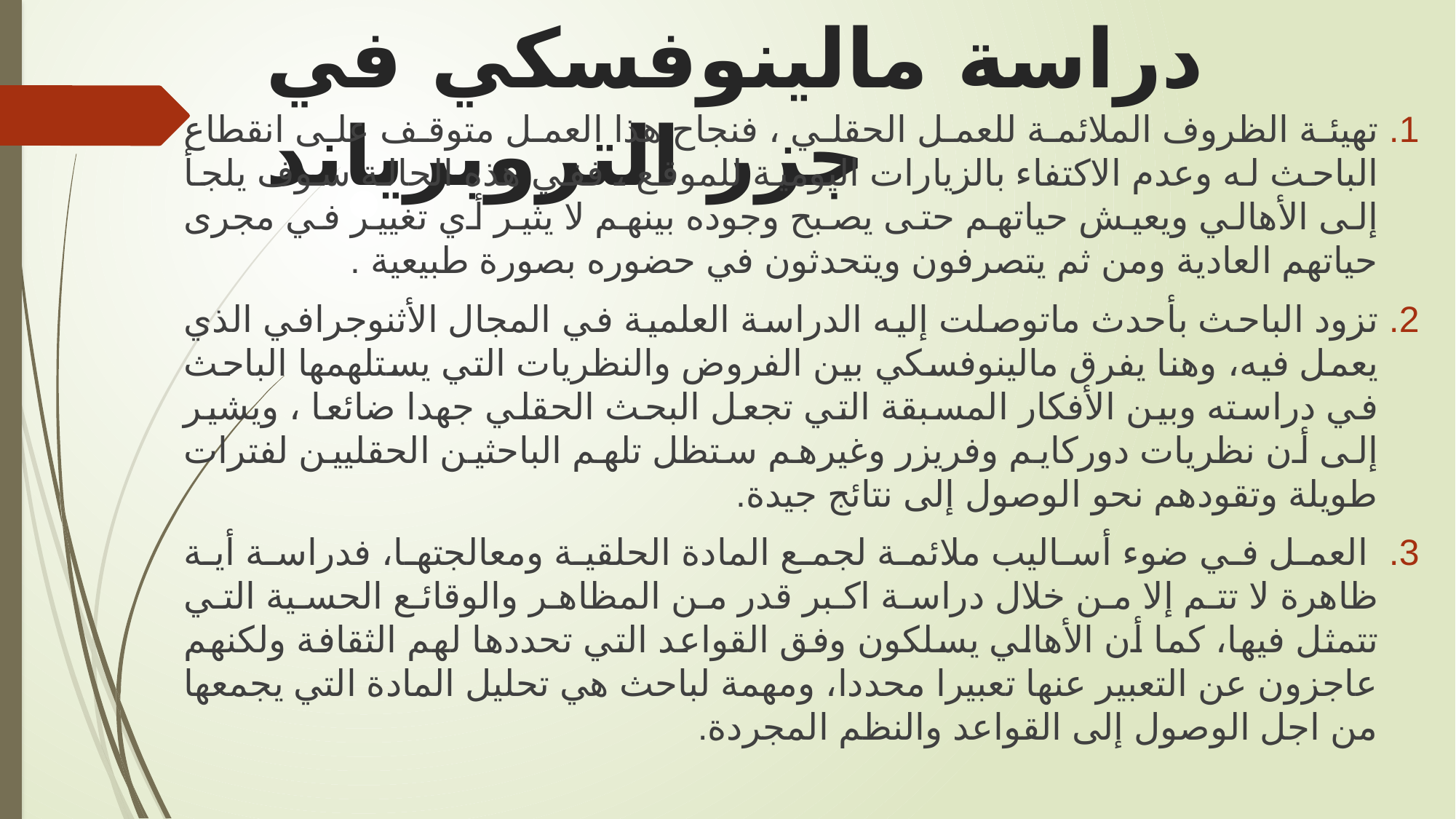

# دراسة مالينوفسكي في جزر التروبرياند
تهيئة الظروف الملائمة للعمل الحقلي ، فنجاح هذا العمل متوقف على انقطاع الباحث له وعدم الاكتفاء بالزيارات اليومية للموقع ، ففي هذه الحالة سوف يلجأ إلى الأهالي ويعيش حياتهم حتى يصبح وجوده بينهم لا يثير أي تغيير في مجرى حياتهم العادية ومن ثم يتصرفون ويتحدثون في حضوره بصورة طبيعية .
تزود الباحث بأحدث ماتوصلت إليه الدراسة العلمية في المجال الأثنوجرافي الذي يعمل فيه، وهنا يفرق مالينوفسكي بين الفروض والنظريات التي يستلهمها الباحث في دراسته وبين الأفكار المسبقة التي تجعل البحث الحقلي جهدا ضائعا ، ويشير إلى أن نظريات دوركايم وفريزر وغيرهم ستظل تلهم الباحثين الحقليين لفترات طويلة وتقودهم نحو الوصول إلى نتائج جيدة.
 العمل في ضوء أساليب ملائمة لجمع المادة الحلقية ومعالجتها، فدراسة أية ظاهرة لا تتم إلا من خلال دراسة اكبر قدر من المظاهر والوقائع الحسية التي تتمثل فيها، كما أن الأهالي يسلكون وفق القواعد التي تحددها لهم الثقافة ولكنهم عاجزون عن التعبير عنها تعبيرا محددا، ومهمة لباحث هي تحليل المادة التي يجمعها من اجل الوصول إلى القواعد والنظم المجردة.